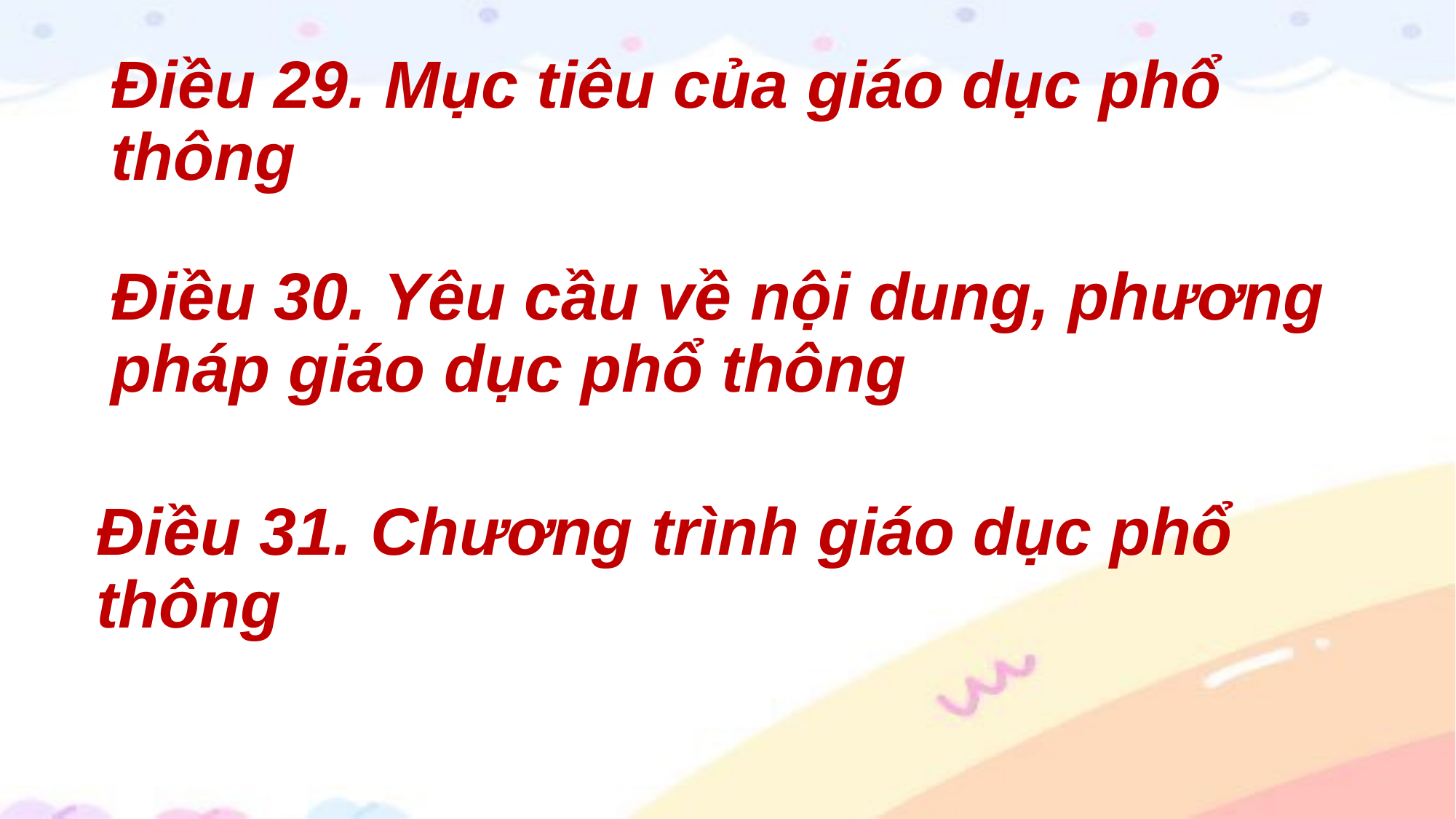

# Điều 29. Mục tiêu của giáo dục phổ thông
Điều 30. Yêu cầu về nội dung, phương pháp giáo dục phổ thông
Điều 31. Chương trình giáo dục phổ thông